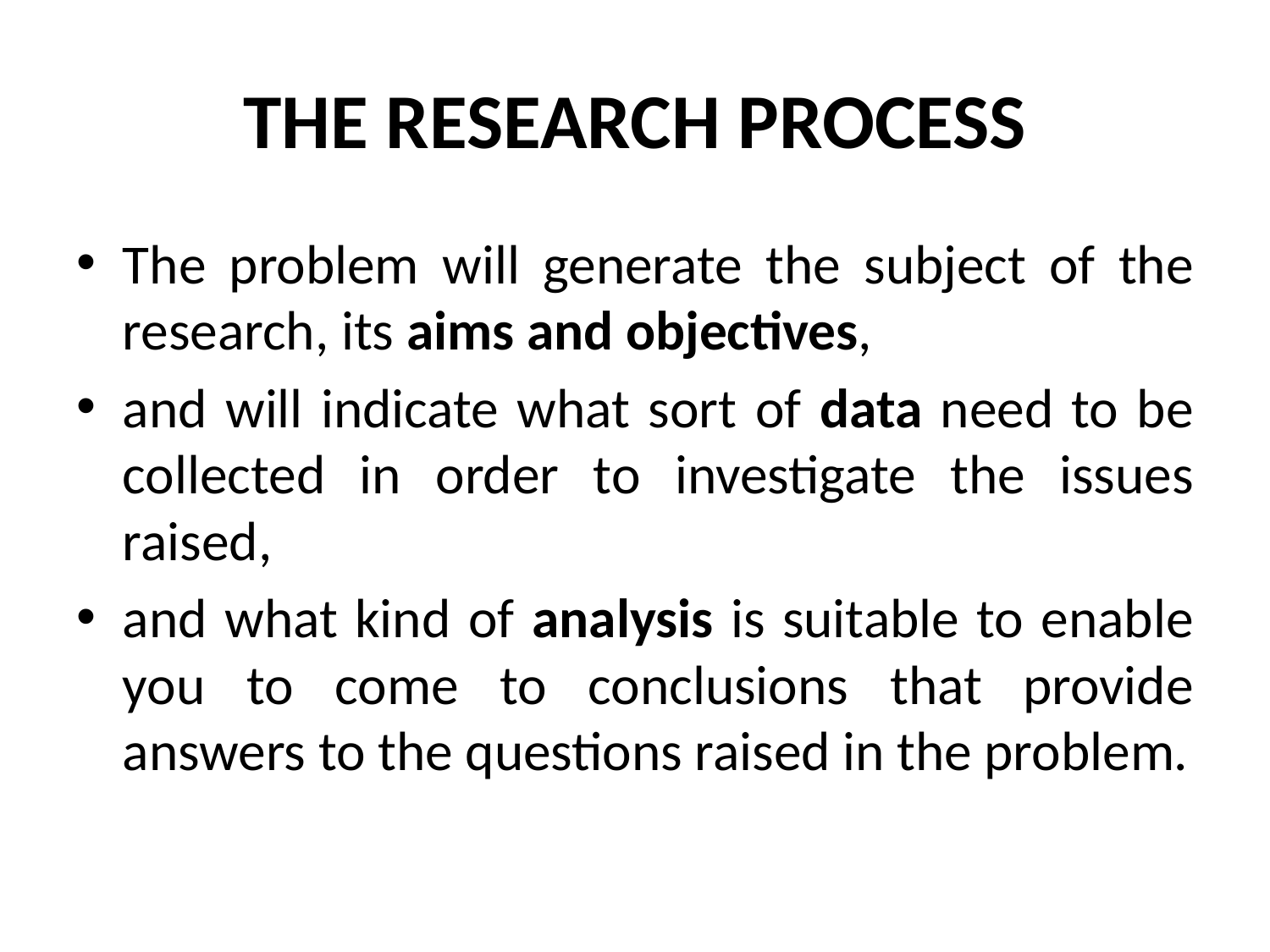

# THE RESEARCH PROCESS
The problem will generate the subject of the research, its aims and objectives,
and will indicate what sort of data need to be collected in order to investigate the issues raised,
and what kind of analysis is suitable to enable you to come to conclusions that provide answers to the questions raised in the problem.